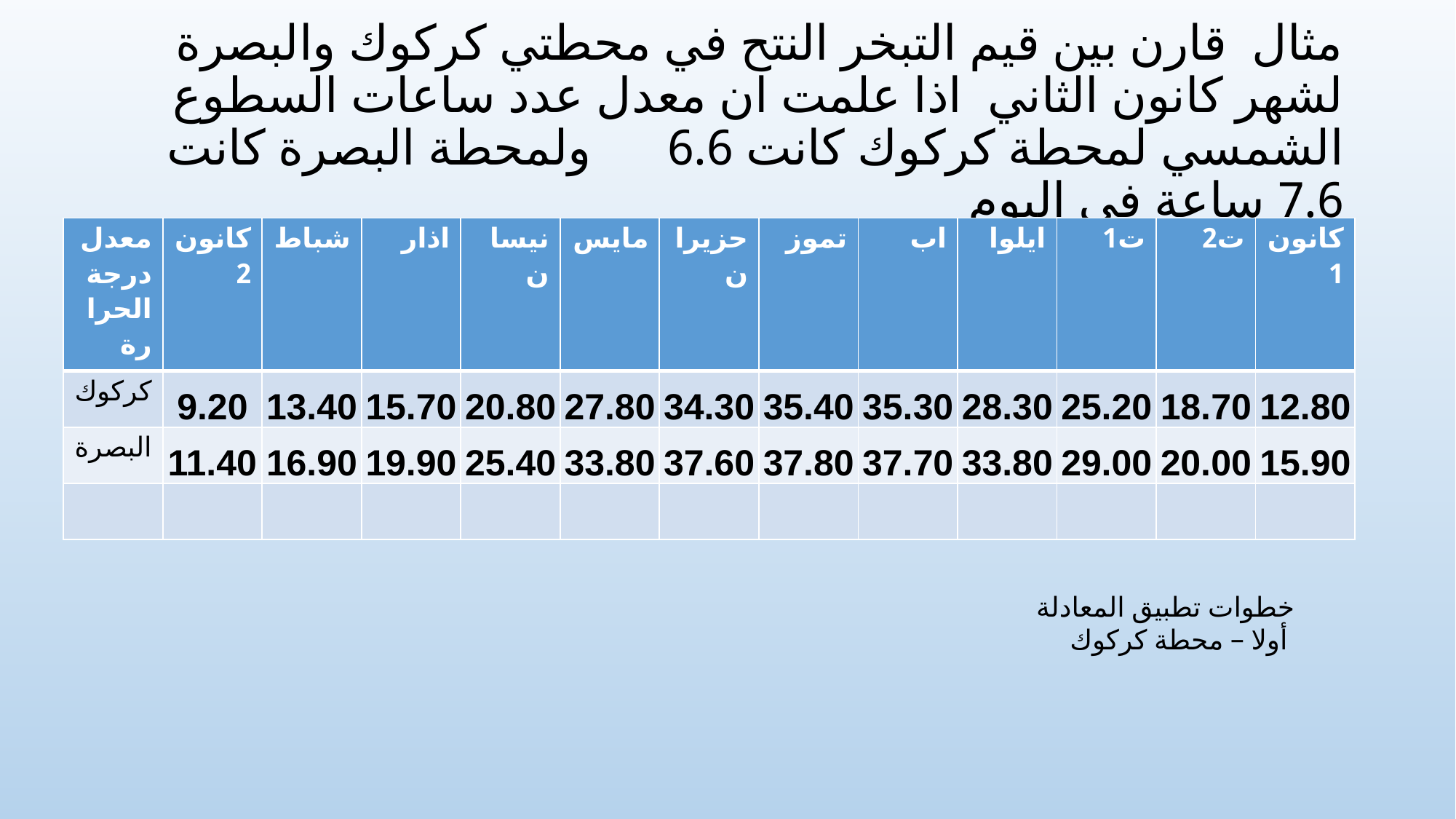

# مثال  قارن بين قيم التبخر النتح في محطتي كركوك والبصرة لشهر كانون الثاني  اذا علمت ان معدل عدد ساعات السطوع الشمسي لمحطة كركوك كانت 6.6      ولمحطة البصرة كانت 7.6 ساعة في اليوم
| معدل درجة الحرارة | كانون2 | شباط | اذار | نيسان | مايس | حزيران | تموز | اب | ايلوا | ت1 | ت2 | كانون1 |
| --- | --- | --- | --- | --- | --- | --- | --- | --- | --- | --- | --- | --- |
| كركوك | 9.20 | 13.40 | 15.70 | 20.80 | 27.80 | 34.30 | 35.40 | 35.30 | 28.30 | 25.20 | 18.70 | 12.80 |
| البصرة | 11.40 | 16.90 | 19.90 | 25.40 | 33.80 | 37.60 | 37.80 | 37.70 | 33.80 | 29.00 | 20.00 | 15.90 |
|  |  |  |  |  |  |  |  |  |  |  |  |  |
خطوات تطبيق المعادلة
 أولا – محطة كركوك